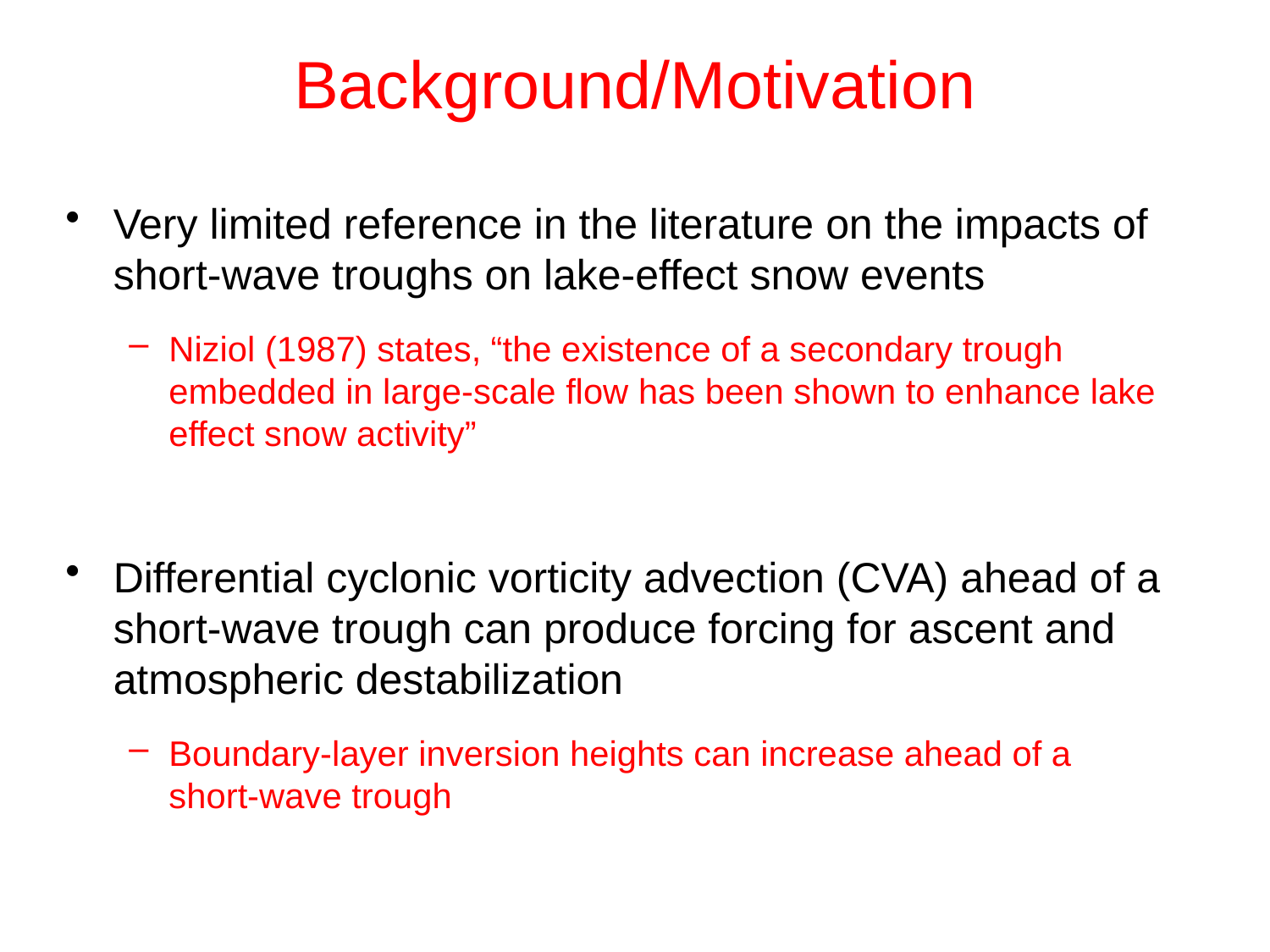

Background/Motivation
Very limited reference in the literature on the impacts of short-wave troughs on lake-effect snow events
Niziol (1987) states, “the existence of a secondary trough embedded in large-scale flow has been shown to enhance lake effect snow activity”

Differential cyclonic vorticity advection (CVA) ahead of a short-wave trough can produce forcing for ascent and atmospheric destabilization
Boundary-layer inversion heights can increase ahead of a
short-wave trough